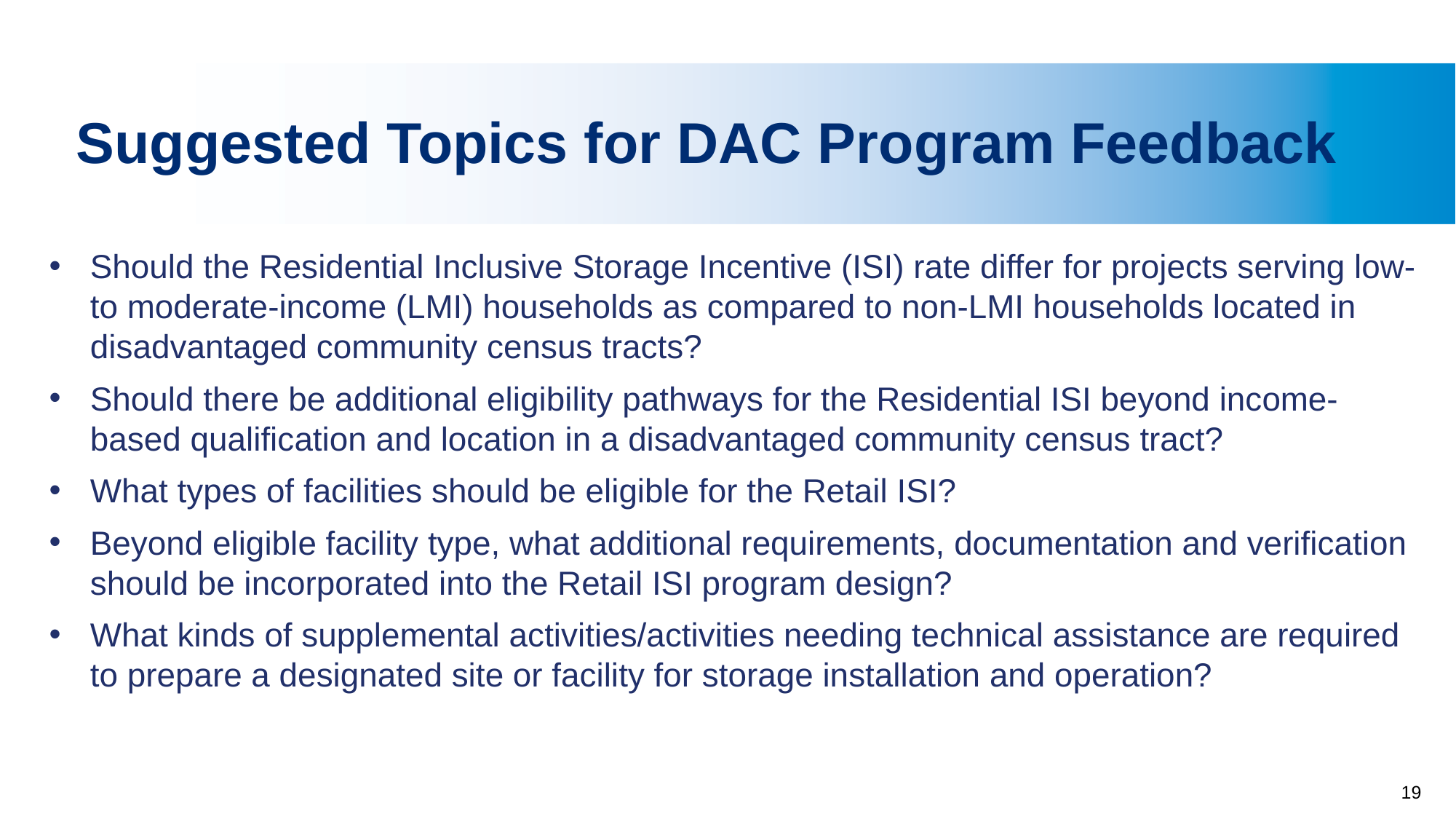

# Suggested Topics for DAC Program Feedback
Should the Residential Inclusive Storage Incentive (ISI) rate differ for projects serving low- to moderate-income (LMI) households as compared to non-LMI households located in disadvantaged community census tracts?
Should there be additional eligibility pathways for the Residential ISI beyond income-based qualification and location in a disadvantaged community census tract?
What types of facilities should be eligible for the Retail ISI?
Beyond eligible facility type, what additional requirements, documentation and verification should be incorporated into the Retail ISI program design?
What kinds of supplemental activities/activities needing technical assistance are required to prepare a designated site or facility for storage installation and operation?
19